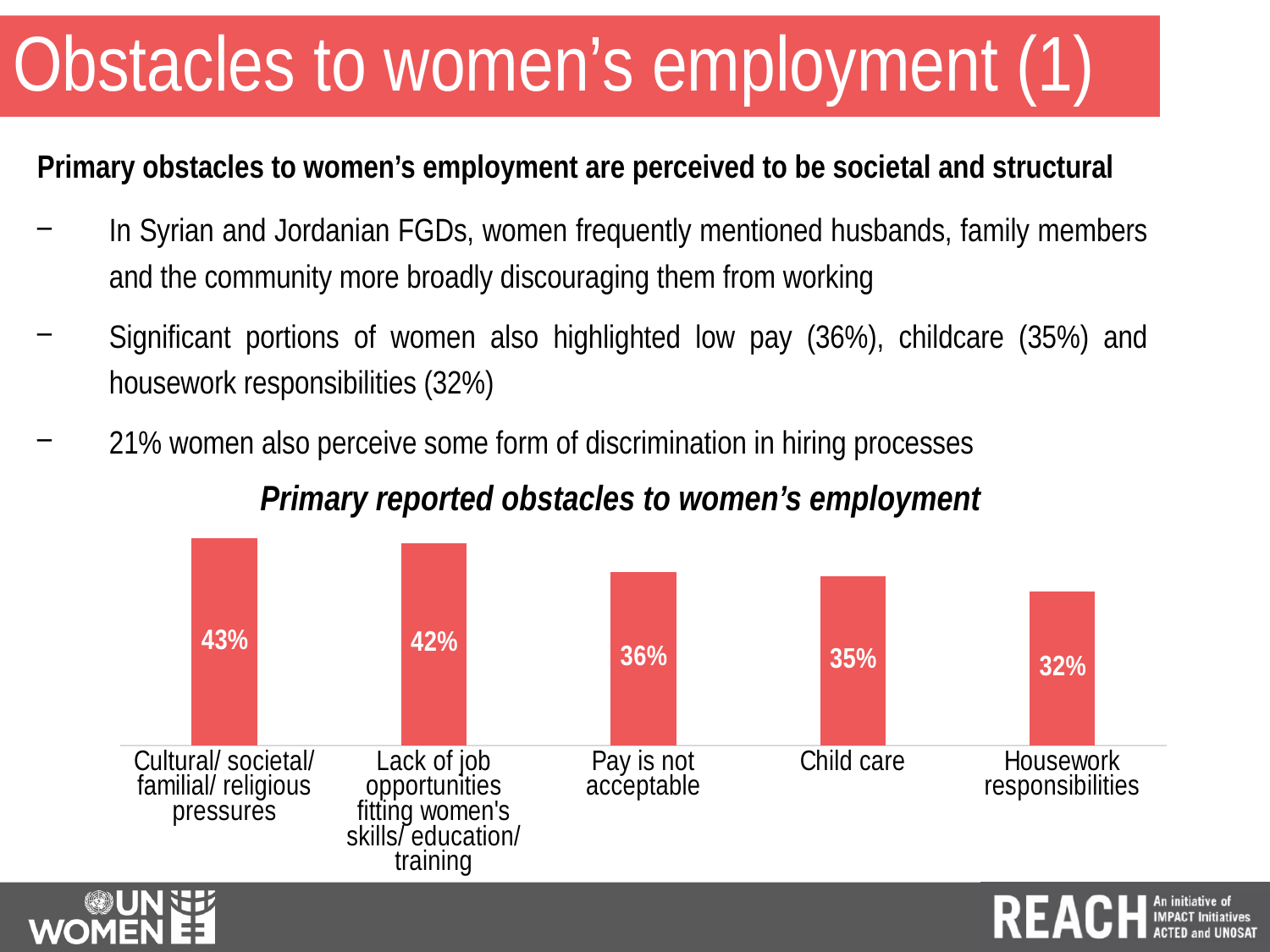

# Obstacles to women’s employment (1)
Primary obstacles to women’s employment are perceived to be societal and structural
In Syrian and Jordanian FGDs, women frequently mentioned husbands, family members and the community more broadly discouraging them from working
Significant portions of women also highlighted low pay (36%), childcare (35%) and housework responsibilities (32%)
21% women also perceive some form of discrimination in hiring processes
Primary reported obstacles to women’s employment

### Chart

| Category | Series 1 |
|---|---|
| Cultural/ societal/ familial/ religious pressures | 0.43 |
| Lack of job opportunities fitting women's skills/ education/ training | 0.42 |
| Pay is not acceptable | 0.36 |
| Child care | 0.35 |
| Housework responsibilities | 0.32 |